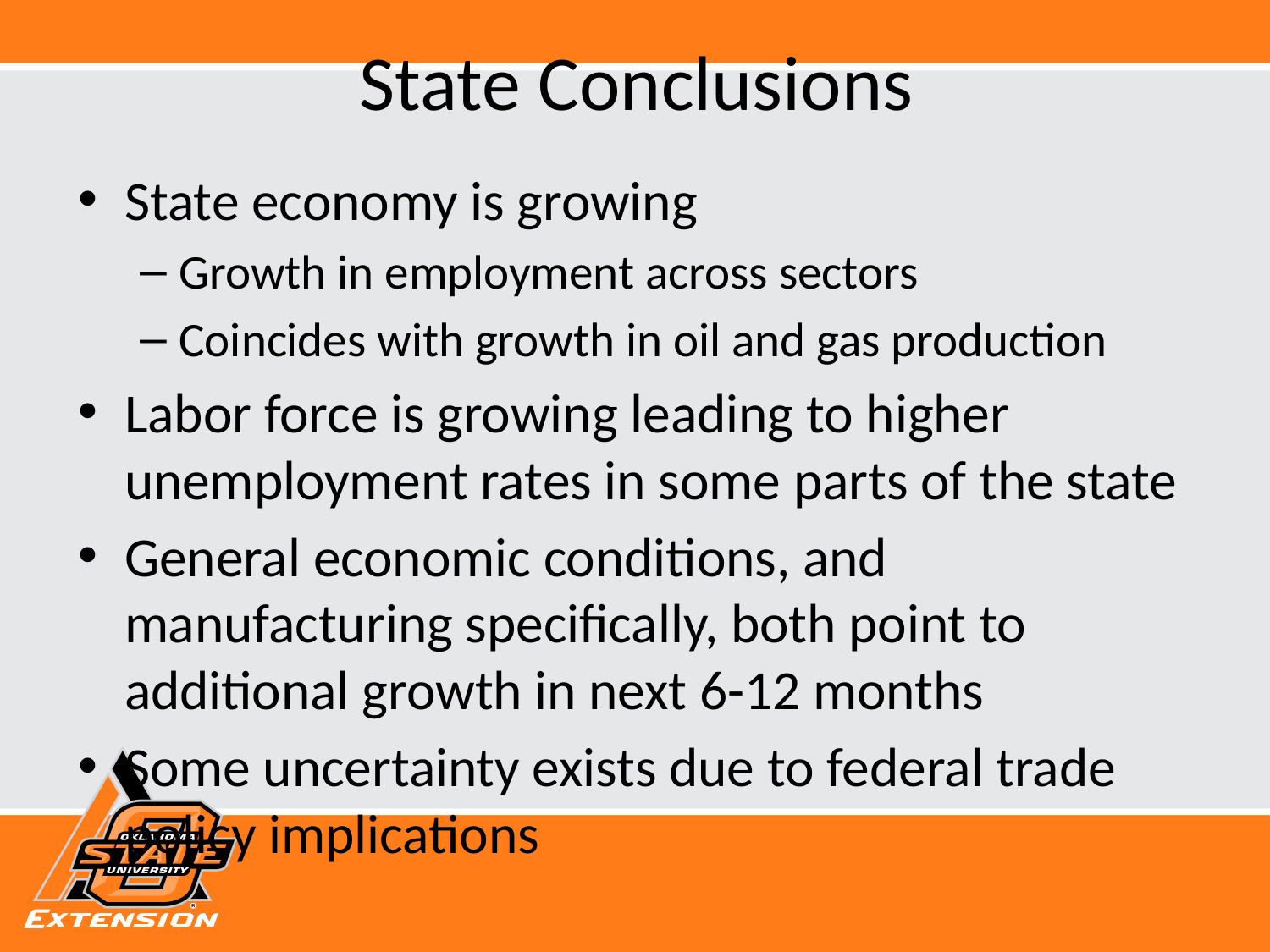

# State Conclusions
State economy is growing
Growth in employment across sectors
Coincides with growth in oil and gas production
Labor force is growing leading to higher unemployment rates in some parts of the state
General economic conditions, and manufacturing specifically, both point to additional growth in next 6-12 months
Some uncertainty exists due to federal trade policy implications